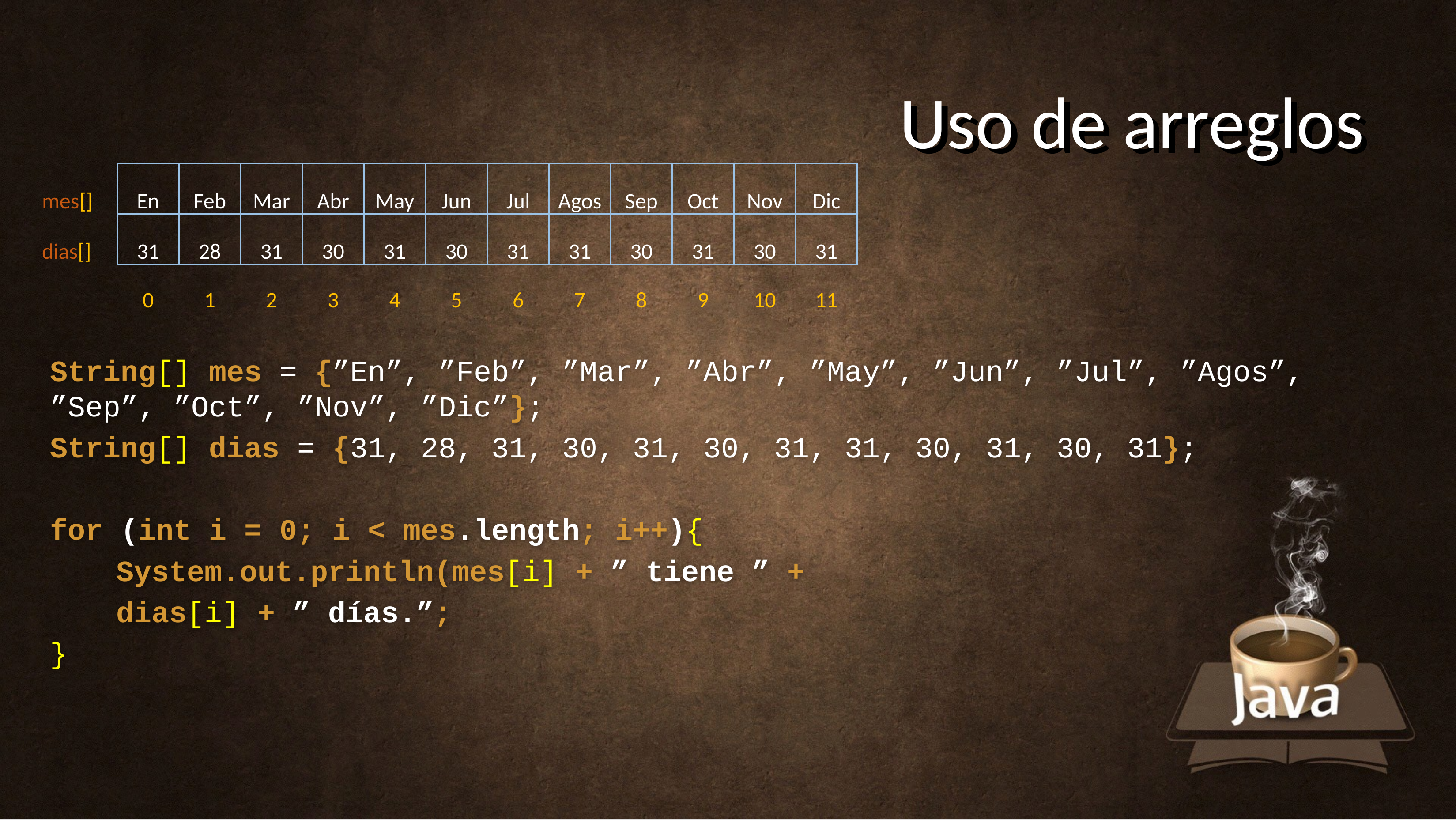

Uso de arreglos
Uso de arreglos
| mes[] | En | Feb | Mar | Abr | May | Jun | Jul | Agos | Sep | Oct | Nov | Dic |
| --- | --- | --- | --- | --- | --- | --- | --- | --- | --- | --- | --- | --- |
| dias[] | 31 | 28 | 31 | 30 | 31 | 30 | 31 | 31 | 30 | 31 | 30 | 31 |
|  | 0 | 1 | 2 | 3 | 4 | 5 | 6 | 7 | 8 | 9 | 10 | 11 |
String[] mes = {”En”, ”Feb”, ”Mar”, ”Abr”, ”May”, ”Jun”, ”Jul”, ”Agos”, ”Sep”, ”Oct”, ”Nov”, ”Dic”};
String[] dias = {31, 28, 31, 30, 31, 30, 31, 31, 30, 31, 30, 31};

for (int i = 0; i < mes.length; i++){
	System.out.println(mes[i] + ” tiene ” +
	dias[i] + ” días.”;
}